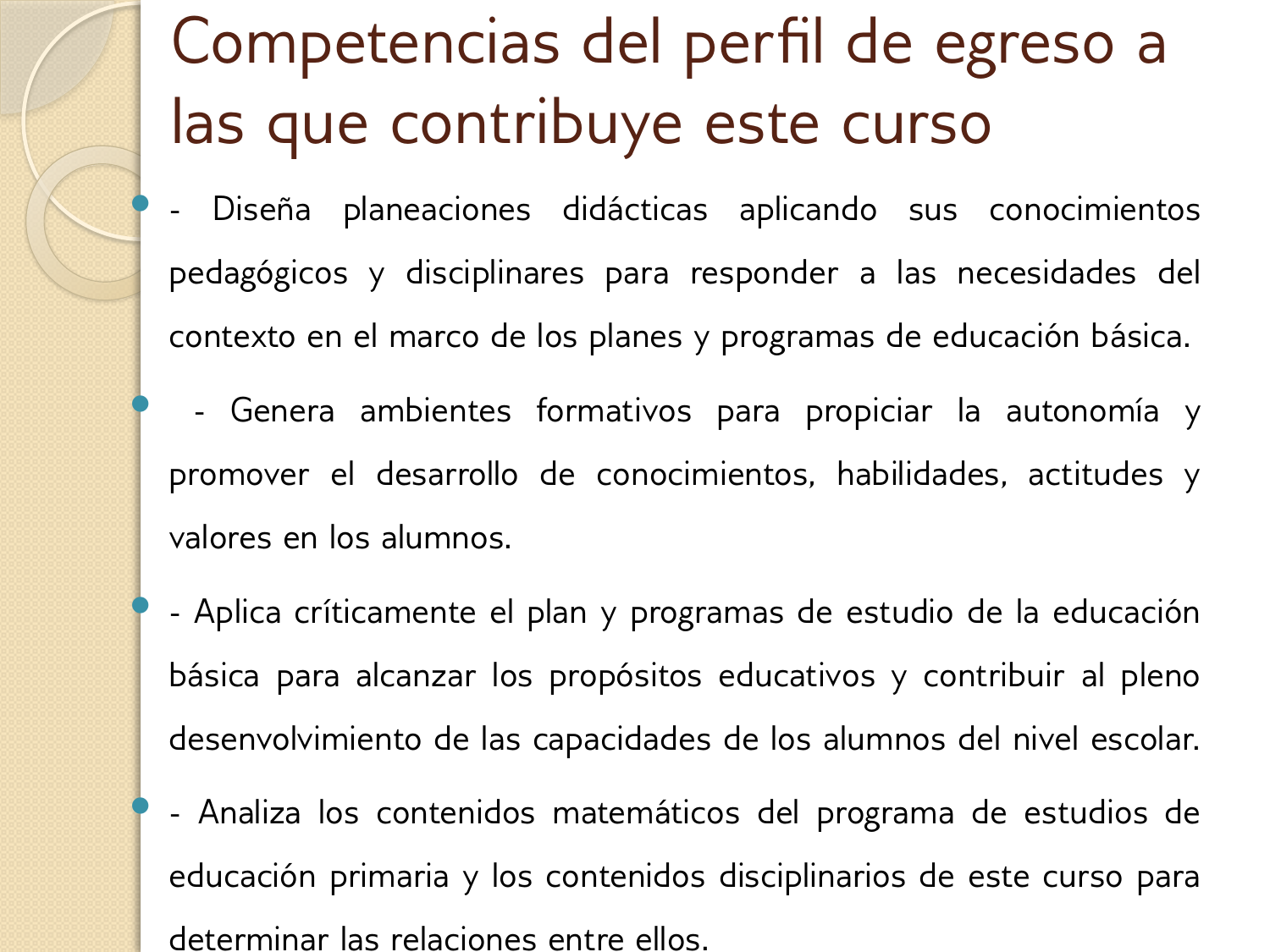

# Competencias del perfil de egreso a las que contribuye este curso
- Diseña planeaciones didácticas aplicando sus conocimientos pedagógicos y disciplinares para responder a las necesidades del contexto en el marco de los planes y programas de educación básica.
 - Genera ambientes formativos para propiciar la autonomía y promover el desarrollo de conocimientos, habilidades, actitudes y valores en los alumnos.
- Aplica críticamente el plan y programas de estudio de la educación básica para alcanzar los propósitos educativos y contribuir al pleno desenvolvimiento de las capacidades de los alumnos del nivel escolar.
- Analiza los contenidos matemáticos del programa de estudios de educación primaria y los contenidos disciplinarios de este curso para determinar las relaciones entre ellos.